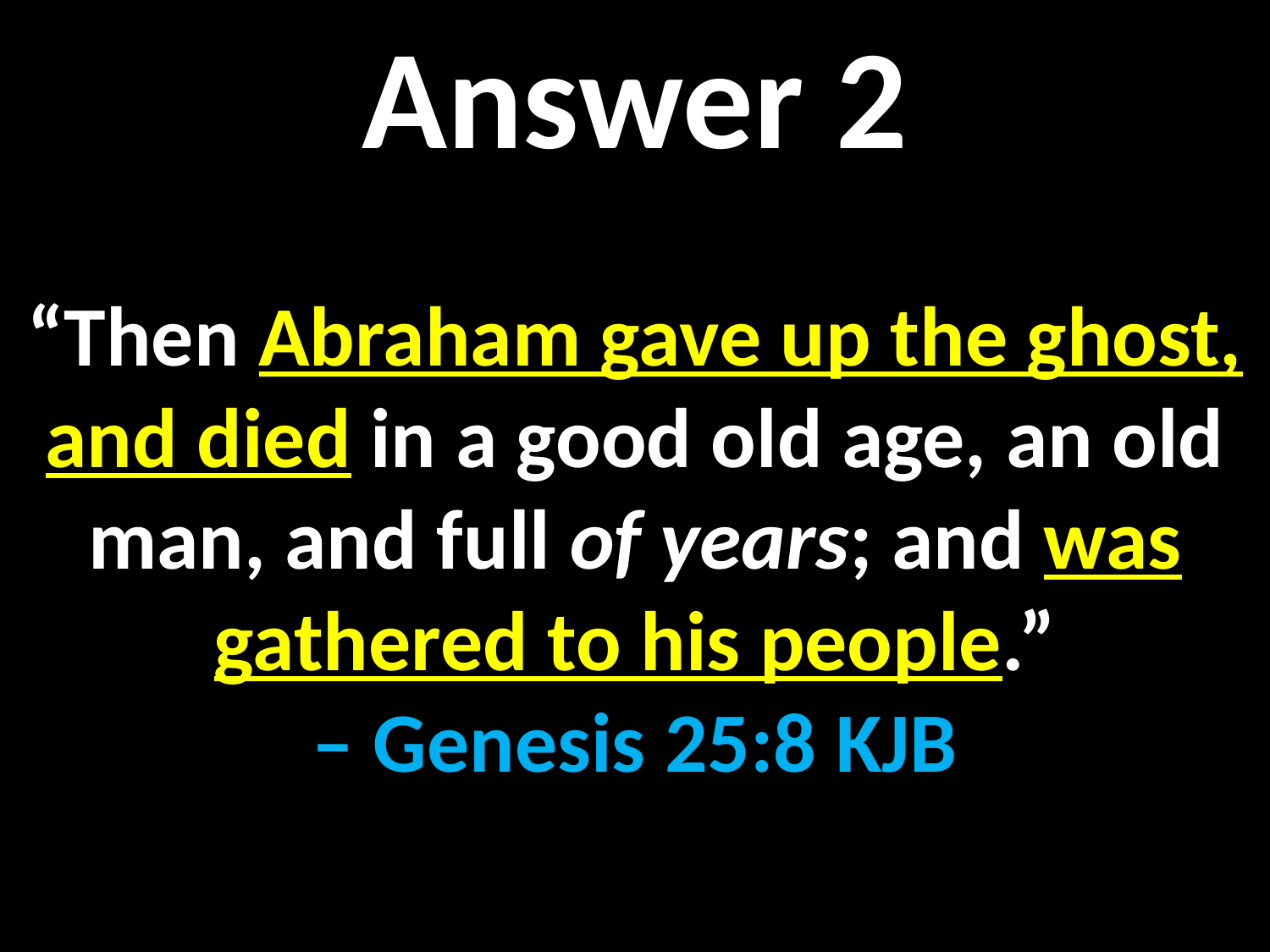

Answer 2
“Then Abraham gave up the ghost, and died in a good old age, an old man, and full of years; and was gathered to his people.”
– Genesis 25:8 KJB